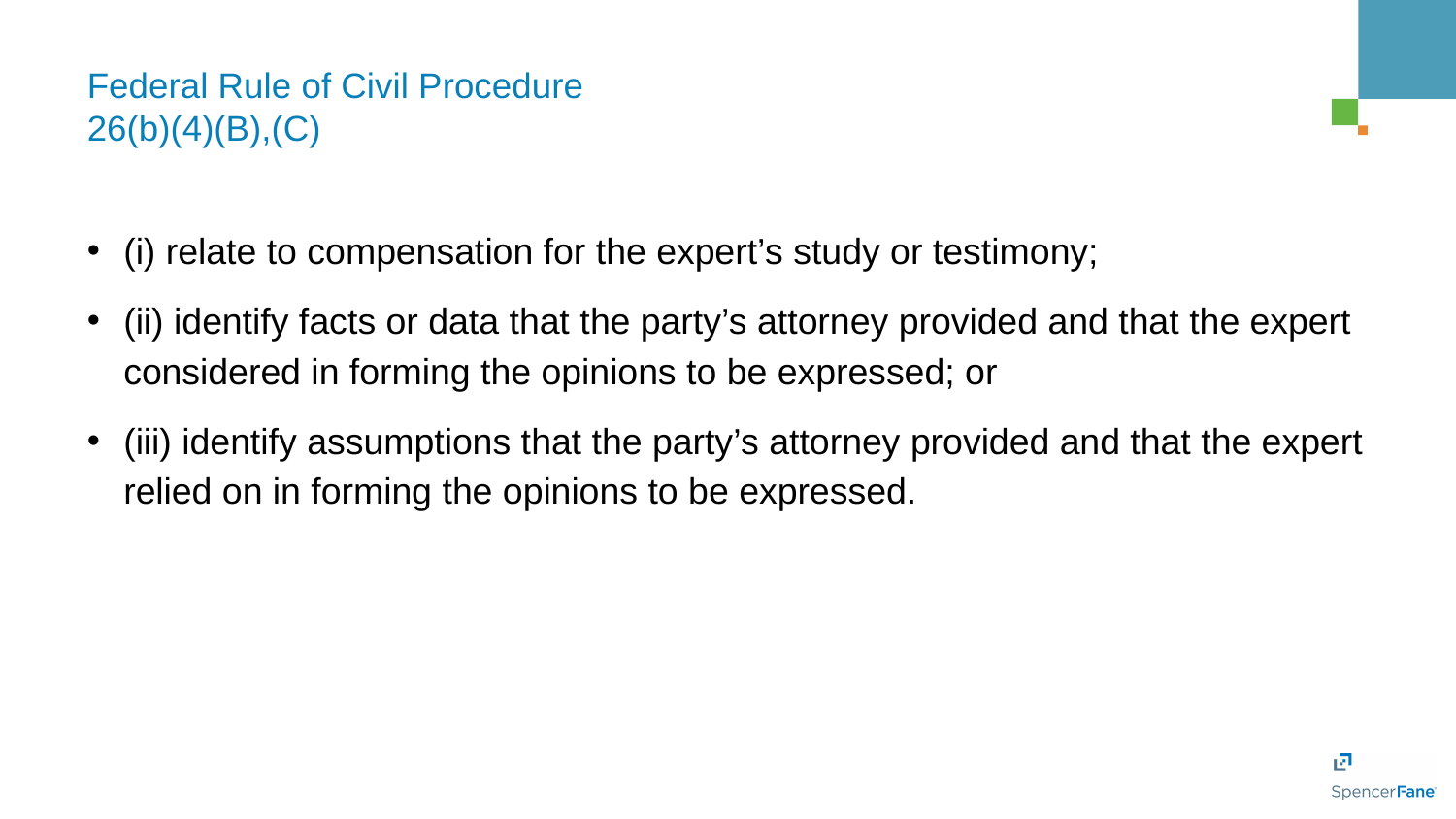

# Federal Rule of Civil Procedure 26(b)(4)(B),(C)
(i) relate to compensation for the expert’s study or testimony;
(ii) identify facts or data that the party’s attorney provided and that the expert considered in forming the opinions to be expressed; or
(iii) identify assumptions that the party’s attorney provided and that the expert relied on in forming the opinions to be expressed.